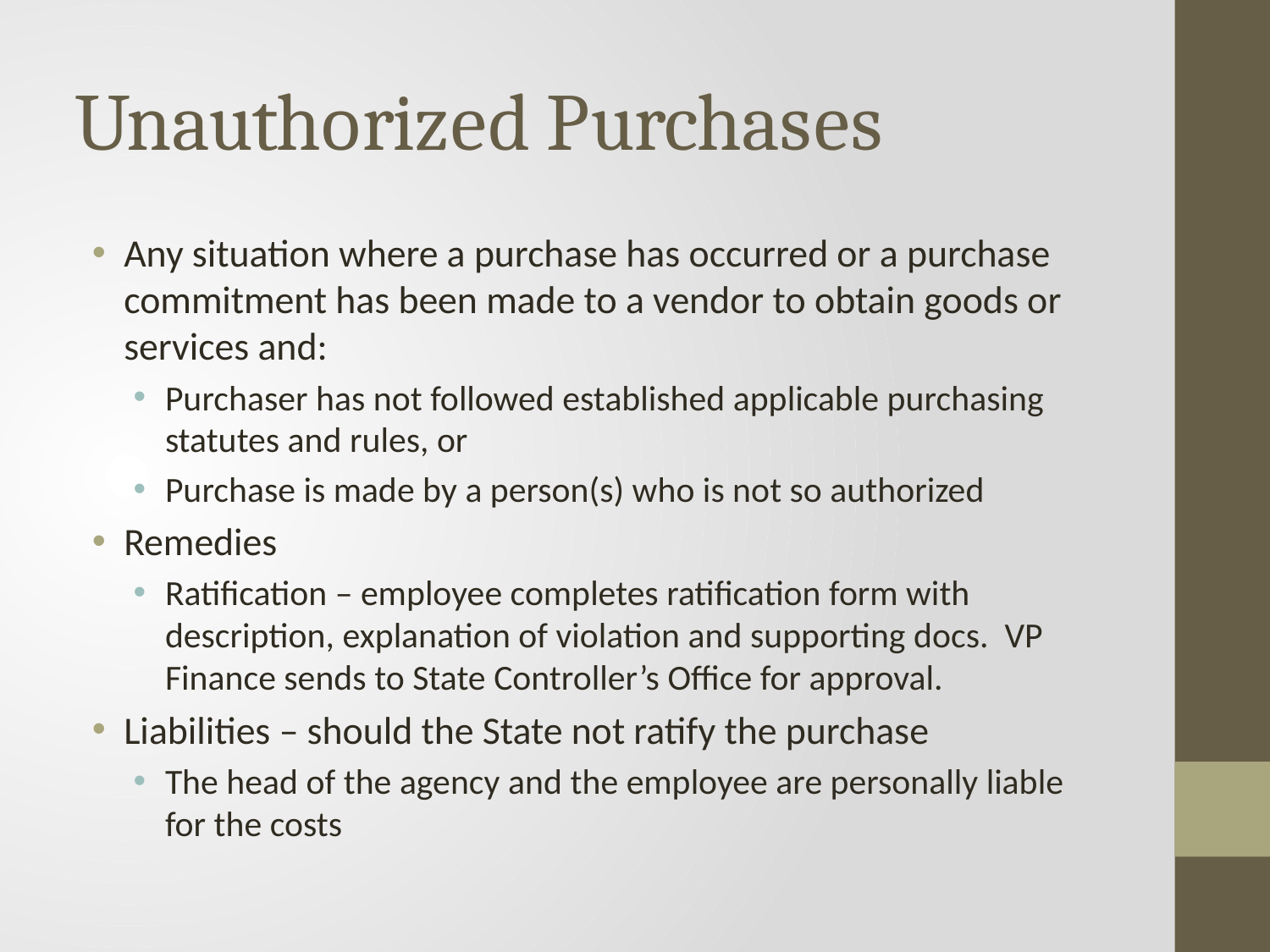

# Unauthorized Purchases
Any situation where a purchase has occurred or a purchase commitment has been made to a vendor to obtain goods or services and:
Purchaser has not followed established applicable purchasing statutes and rules, or
Purchase is made by a person(s) who is not so authorized
Remedies
Ratification – employee completes ratification form with description, explanation of violation and supporting docs.  VP Finance sends to State Controller’s Office for approval.
Liabilities – should the State not ratify the purchase
The head of the agency and the employee are personally liable for the costs